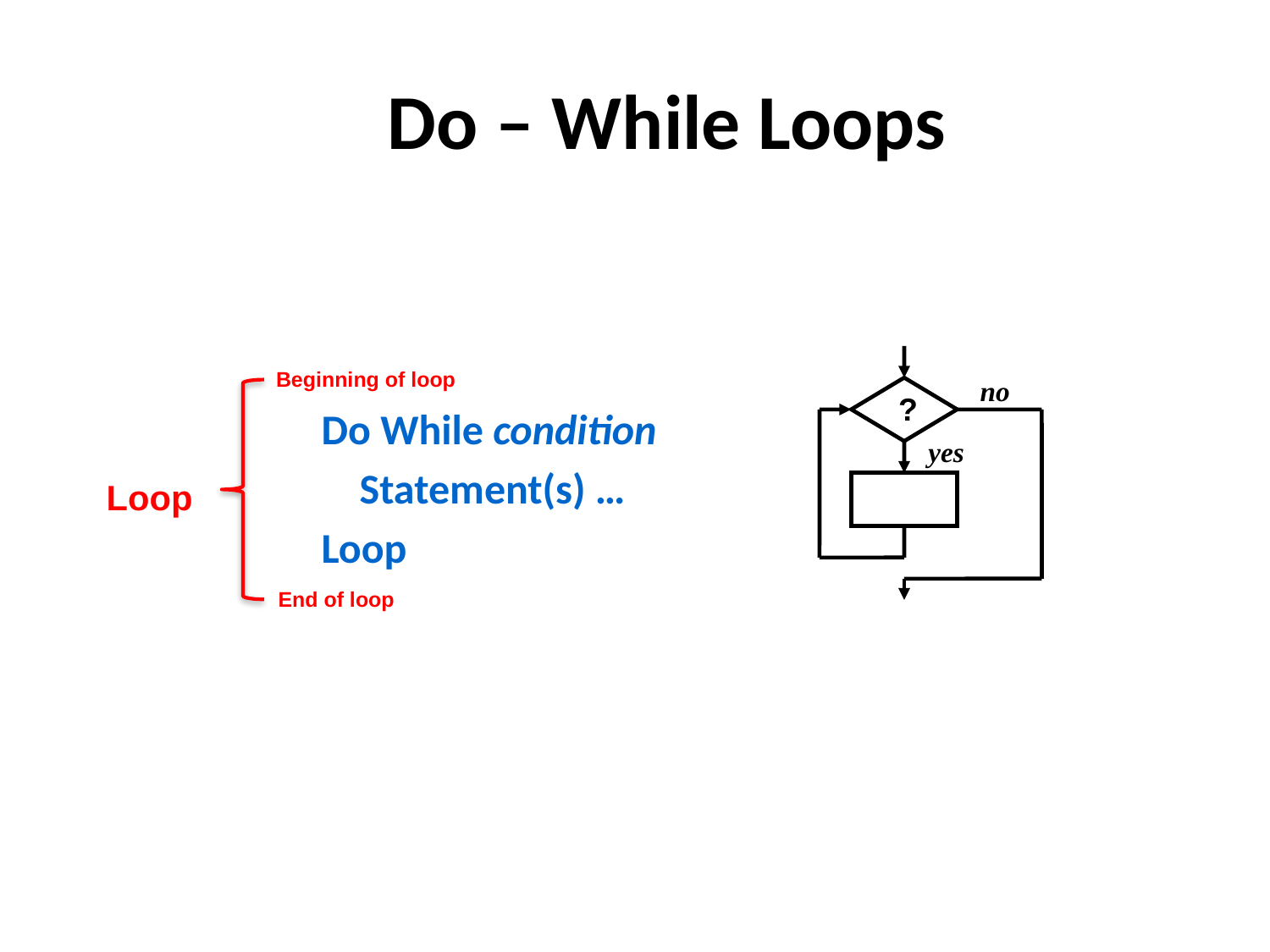

# Do – While Loops

no

?

yes

Beginning of loop

Loop
End of loop
Do While condition
    Statement(s) …
Loop